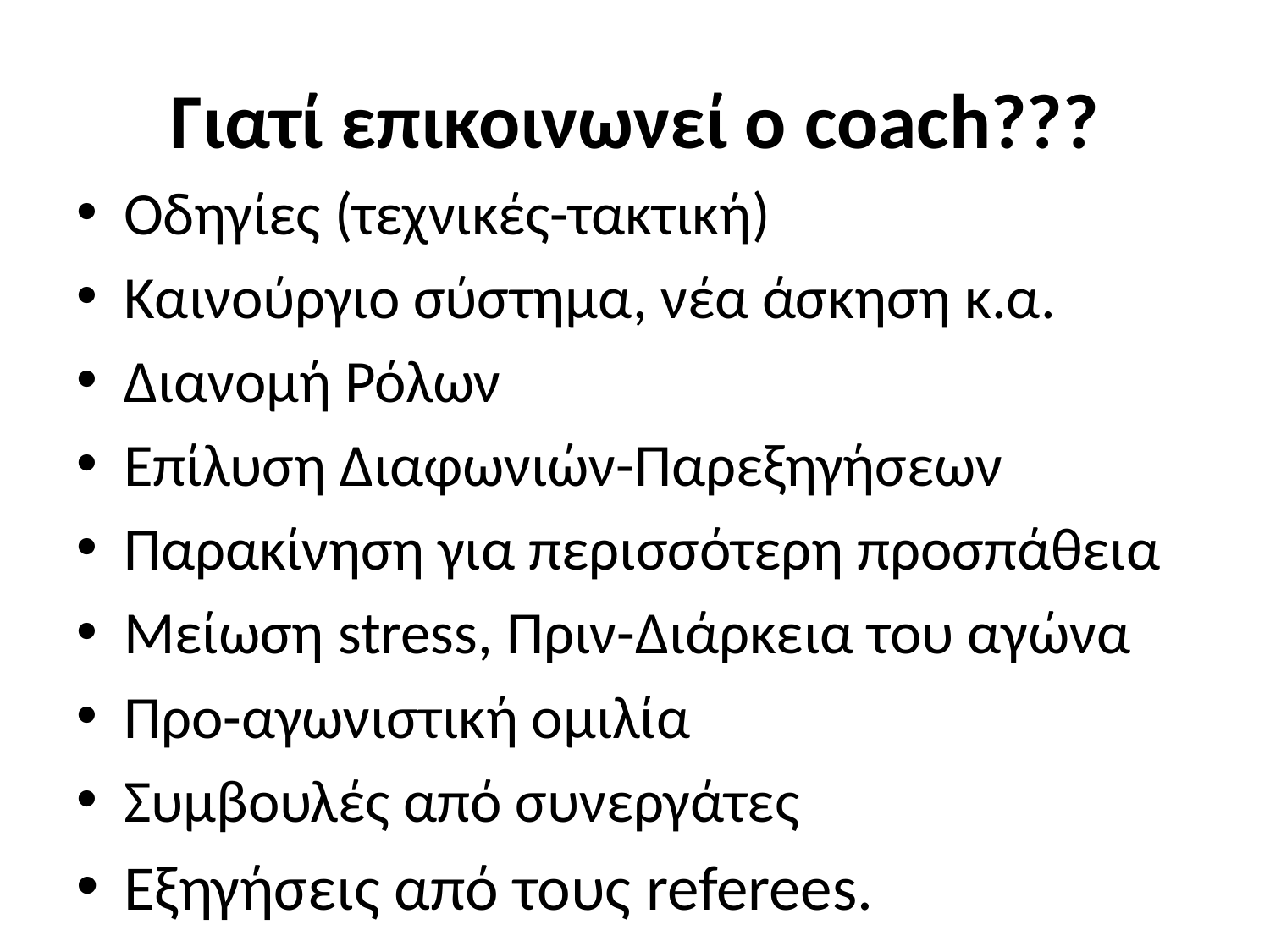

# Γιατί επικοινωνεί ο coach???
Οδηγίες (τεχνικές-τακτική)
Καινούργιο σύστημα, νέα άσκηση κ.α.
Διανομή Ρόλων
Επίλυση Διαφωνιών-Παρεξηγήσεων
Παρακίνηση για περισσότερη προσπάθεια
Μείωση stress, Πριν-Διάρκεια του αγώνα
Προ-αγωνιστική ομιλία
Συμβουλές από συνεργάτες
Εξηγήσεις από τους referees.